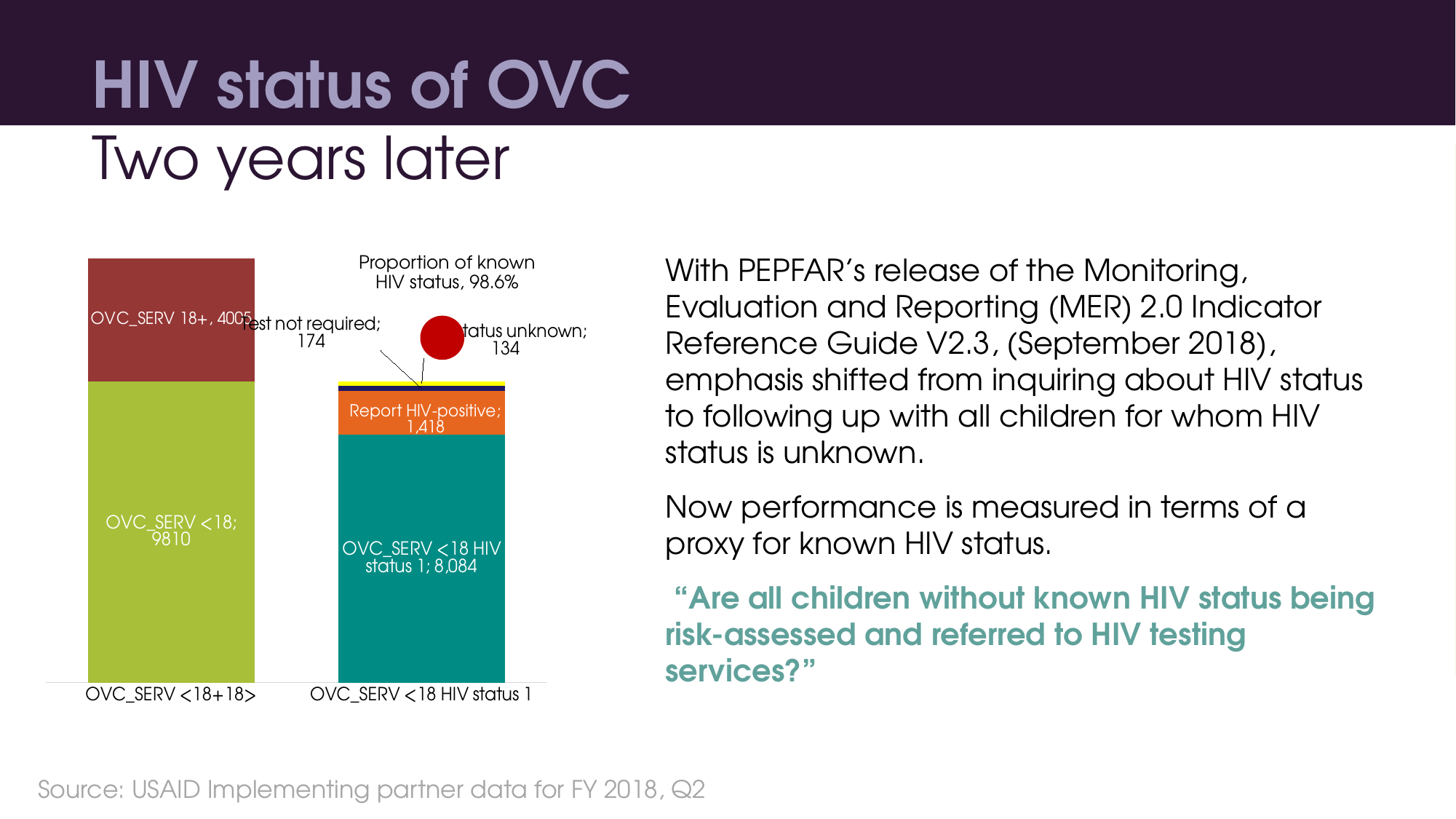

# HIV status of OVC
Two years later

### Chart

| Category | OVC_SERV <18 | OVC_SERV 18+ | Reported HIV negative | Report HIV-positive | Test not required | HIV status unknown |
|---|---|---|---|---|---|---|
| OVC_SERV <18+18> | 9810.0 | 4005.0 | None | None | None | None |
| OVC_SERV <18 HIV status 1 | None | None | 8084.0 | 1418.0 | 174.0 | 134.0 |
With PEPFAR’s release of the Monitoring, Evaluation and Reporting (MER) 2.0 Indicator Reference Guide V2.3, (September 2018), emphasis shifted from inquiring about HIV status to following up with all children for whom HIV status is unknown.
Now performance is measured in terms of a proxy for known HIV status.
 “Are all children without known HIV status being risk-assessed and referred to HIV testing services?”

Proportion of known HIV status, 98.6%
Source: USAID Implementing partner data for FY 2018, Q2